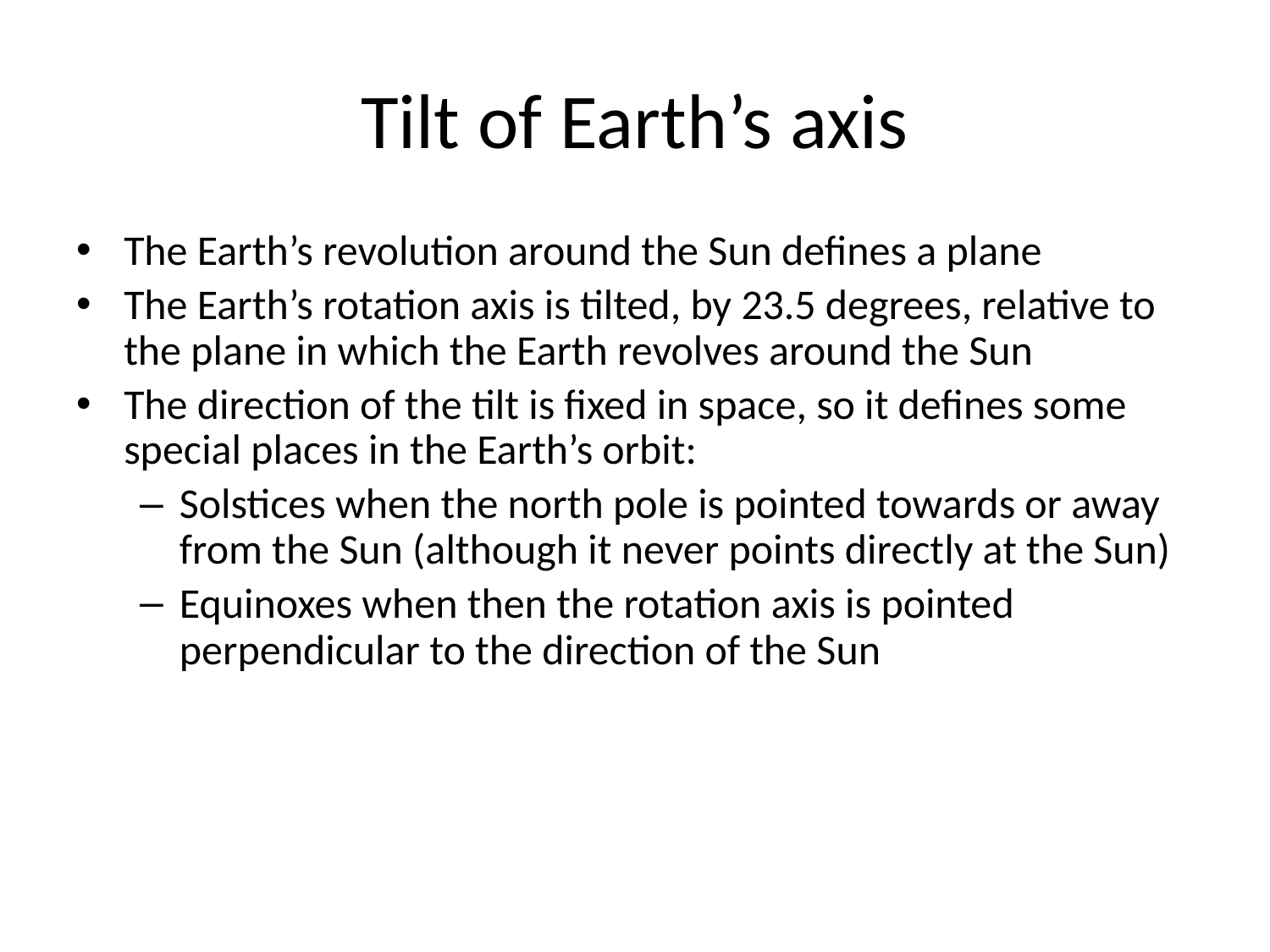

# Tilt of Earth’s axis
The Earth’s revolution around the Sun defines a plane
The Earth’s rotation axis is tilted, by 23.5 degrees, relative to the plane in which the Earth revolves around the Sun
The direction of the tilt is fixed in space, so it defines some special places in the Earth’s orbit:
Solstices when the north pole is pointed towards or away from the Sun (although it never points directly at the Sun)
Equinoxes when then the rotation axis is pointed perpendicular to the direction of the Sun